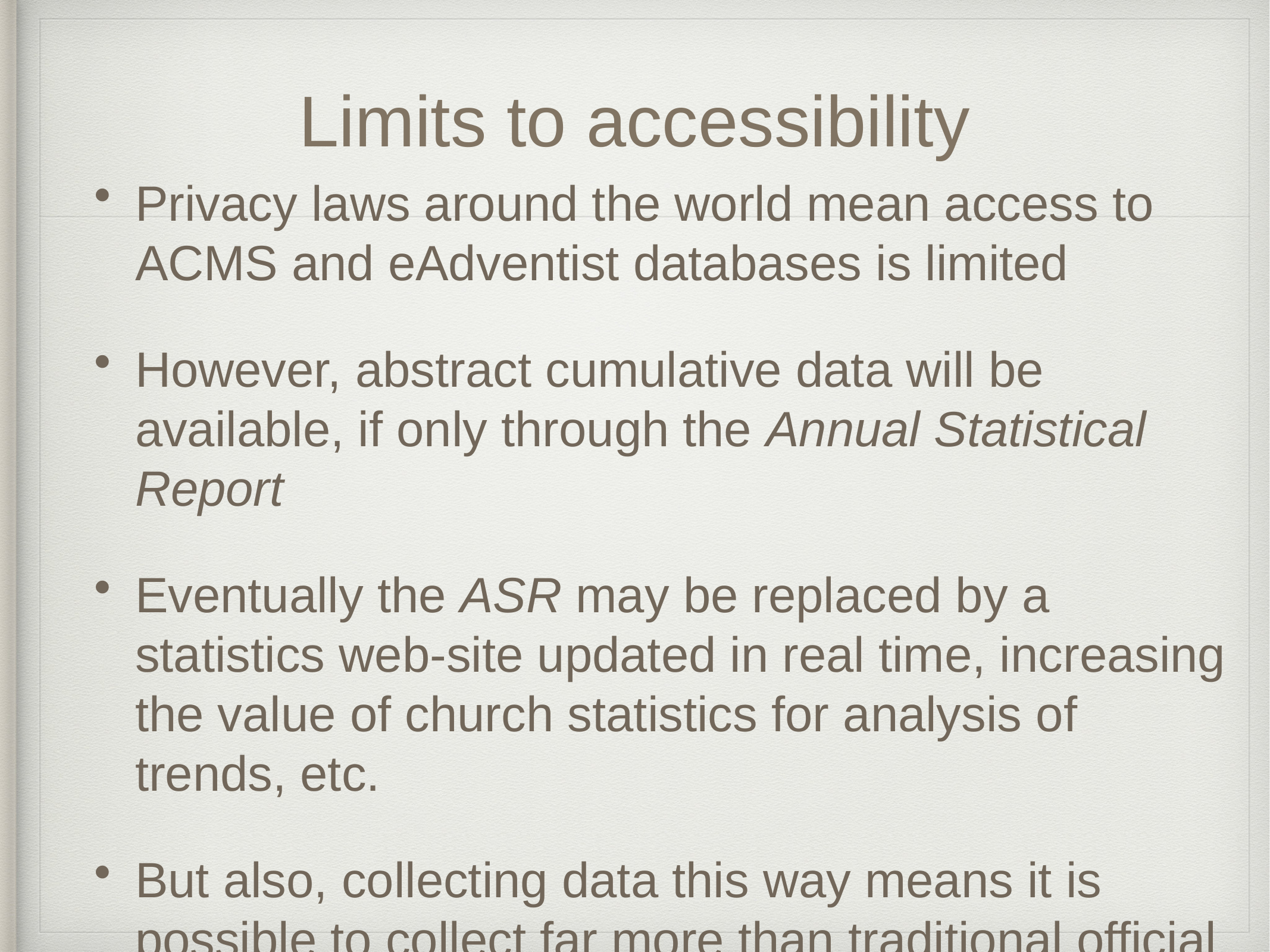

# Limits to accessibility
Privacy laws around the world mean access to ACMS and eAdventist databases is limited
However, abstract cumulative data will be available, if only through the Annual Statistical Report
Eventually the ASR may be replaced by a statistics web-site updated in real time, increasing the value of church statistics for analysis of trends, etc.
But also, collecting data this way means it is possible to collect far more than traditional official statistics